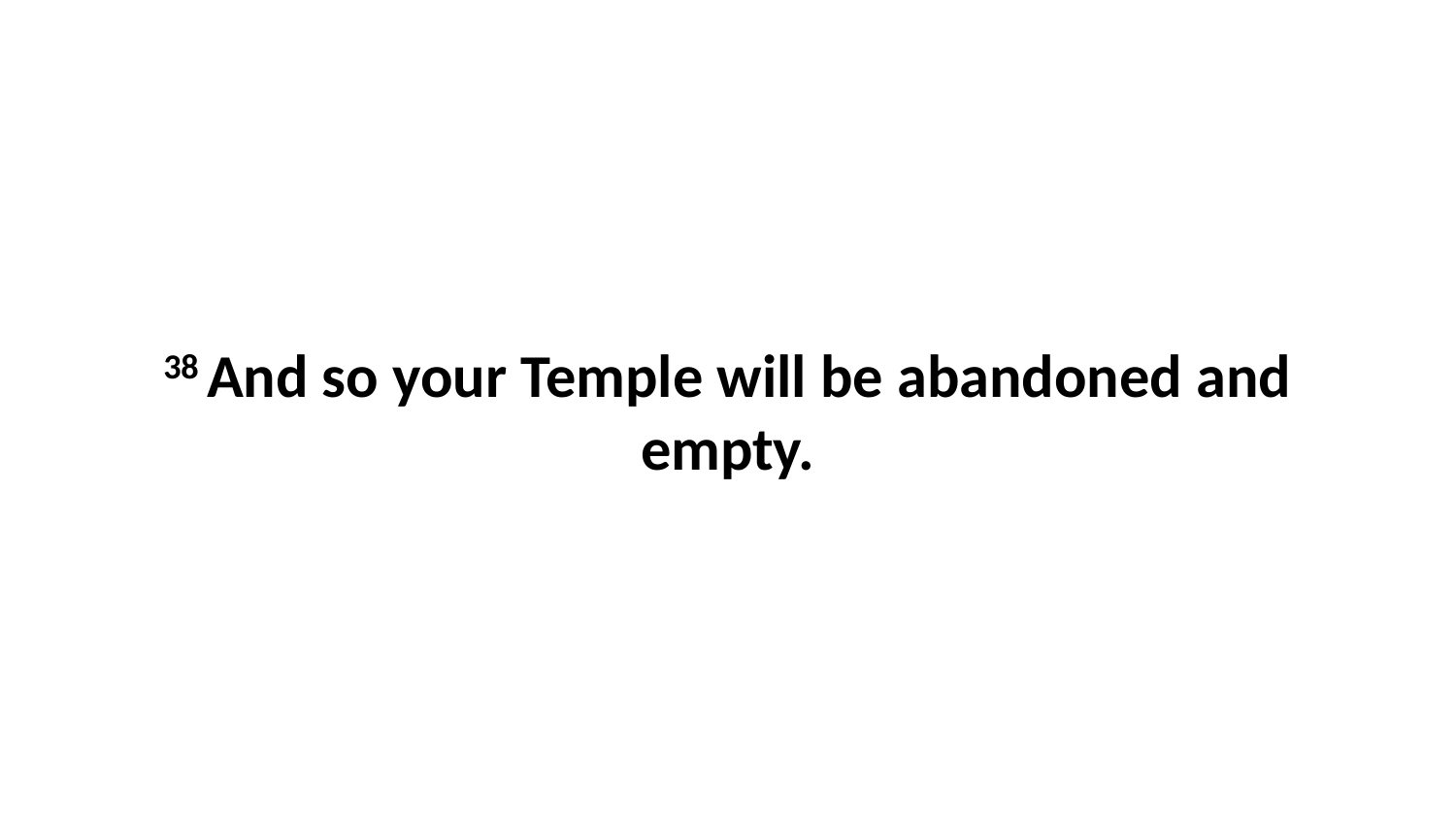

38 And so your Temple will be abandoned and empty.